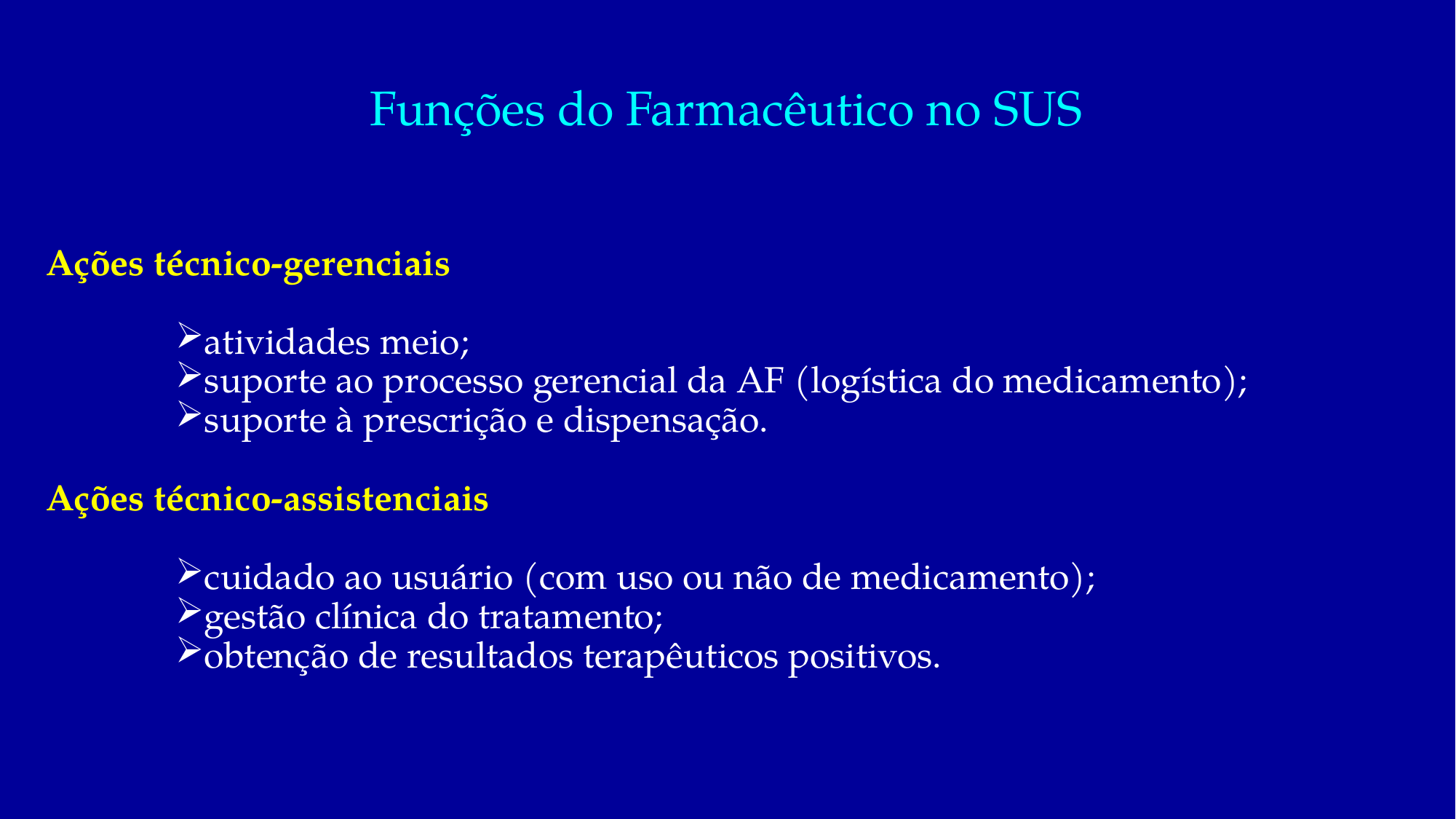

Funções do Farmacêutico no SUS
Ações técnico-gerenciais

atividades meio;
suporte ao processo gerencial da AF (logística do medicamento);
suporte à prescrição e dispensação.

Ações técnico-assistenciais

cuidado ao usuário (com uso ou não de medicamento);
gestão clínica do tratamento;
obtenção de resultados terapêuticos positivos.